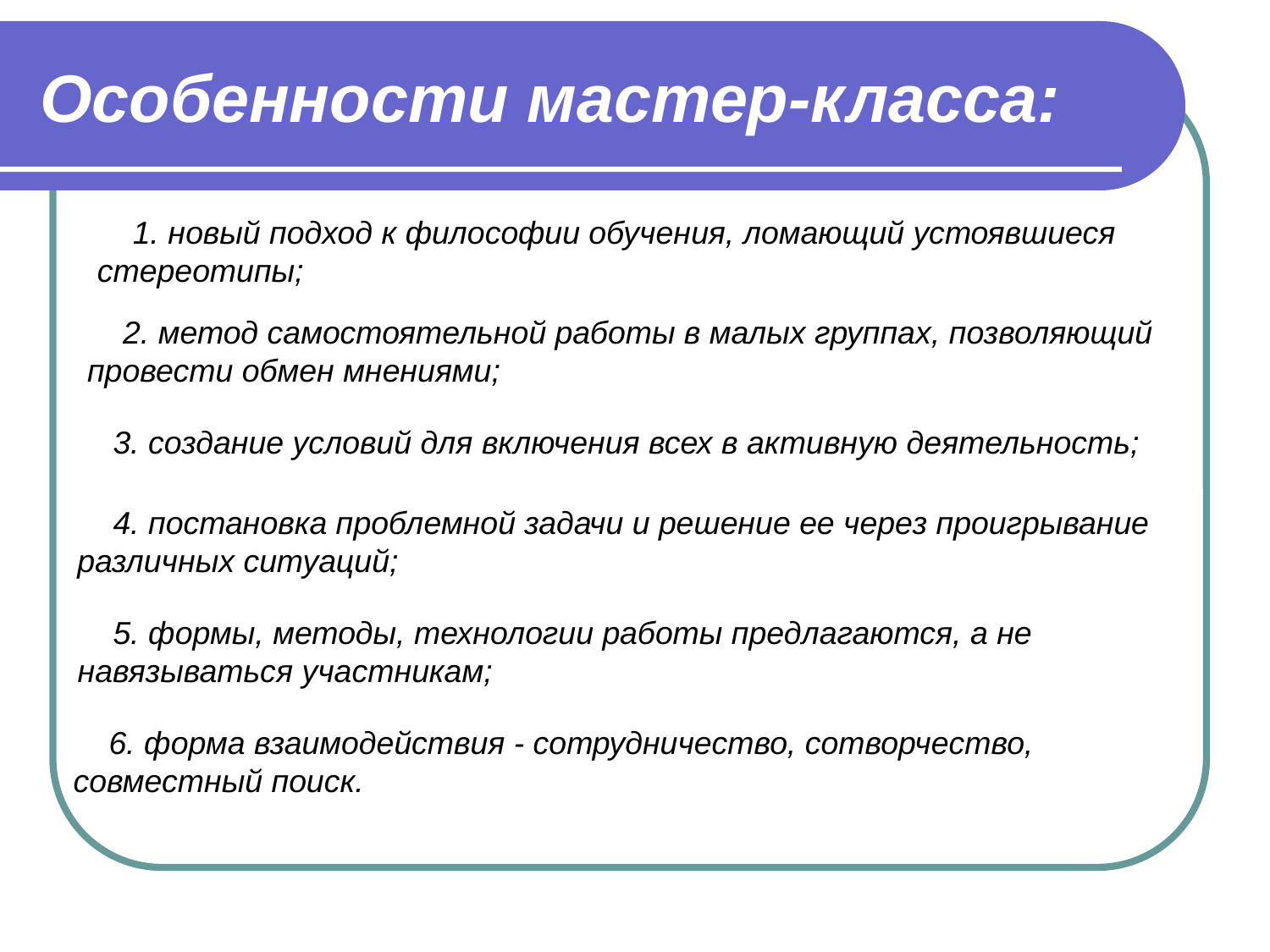

# Особенности мастер-класса:
    1. новый подход к философии обучения, ломающий устоявшиеся стереотипы;
    2. метод самостоятельной работы в малых группах, позволяющий провести обмен мнениями;
    3. создание условий для включения всех в активную деятельность;
    4. постановка проблемной задачи и решение ее через проигрывание различных ситуаций;
    5. формы, методы, технологии работы предлагаются, а не навязываться участникам;
    6. форма взаимодействия - сотрудничество, сотворчество, совместный поиск.